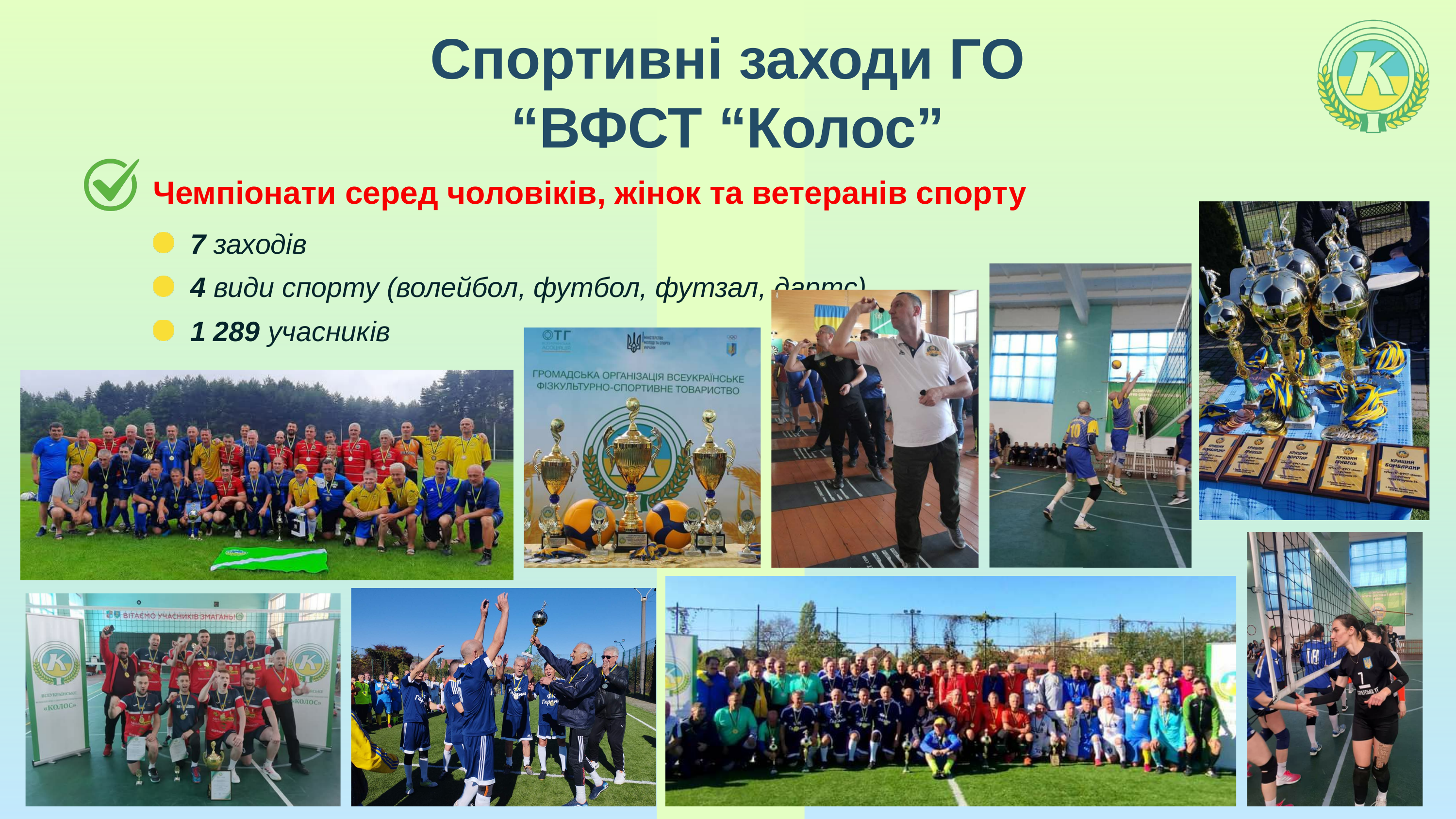

Спортивні заходи ГО “ВФСТ “Колос”

Чемпіонати серед чоловіків, жінок та ветеранів спорту

7 заходів

4 види спорту (волейбол, футбол, футзал, дартс)

1 289 учасників